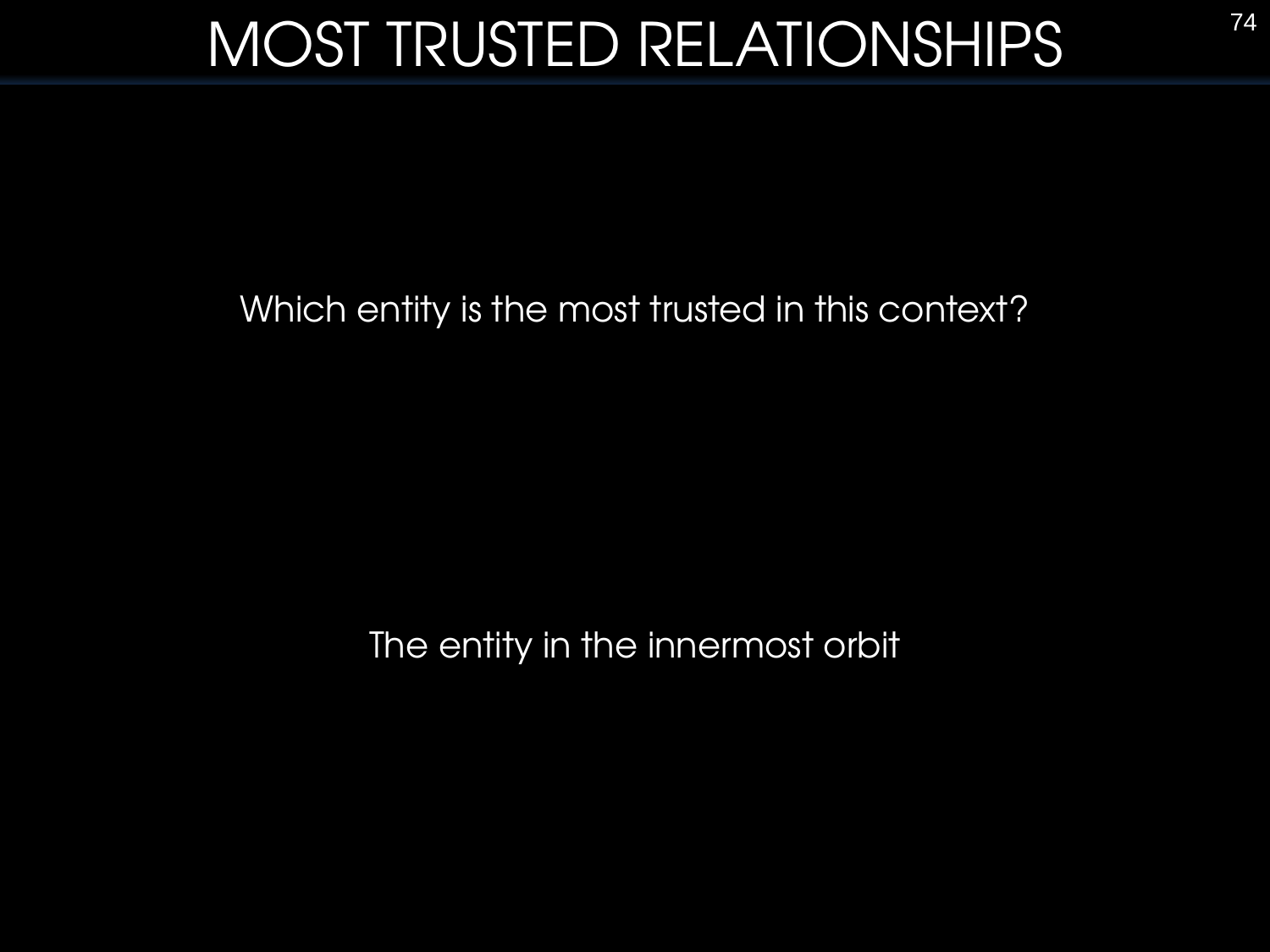

Most Trusted Relationships
74
Which entity is the most trusted in this context?

The entity in the innermost orbit